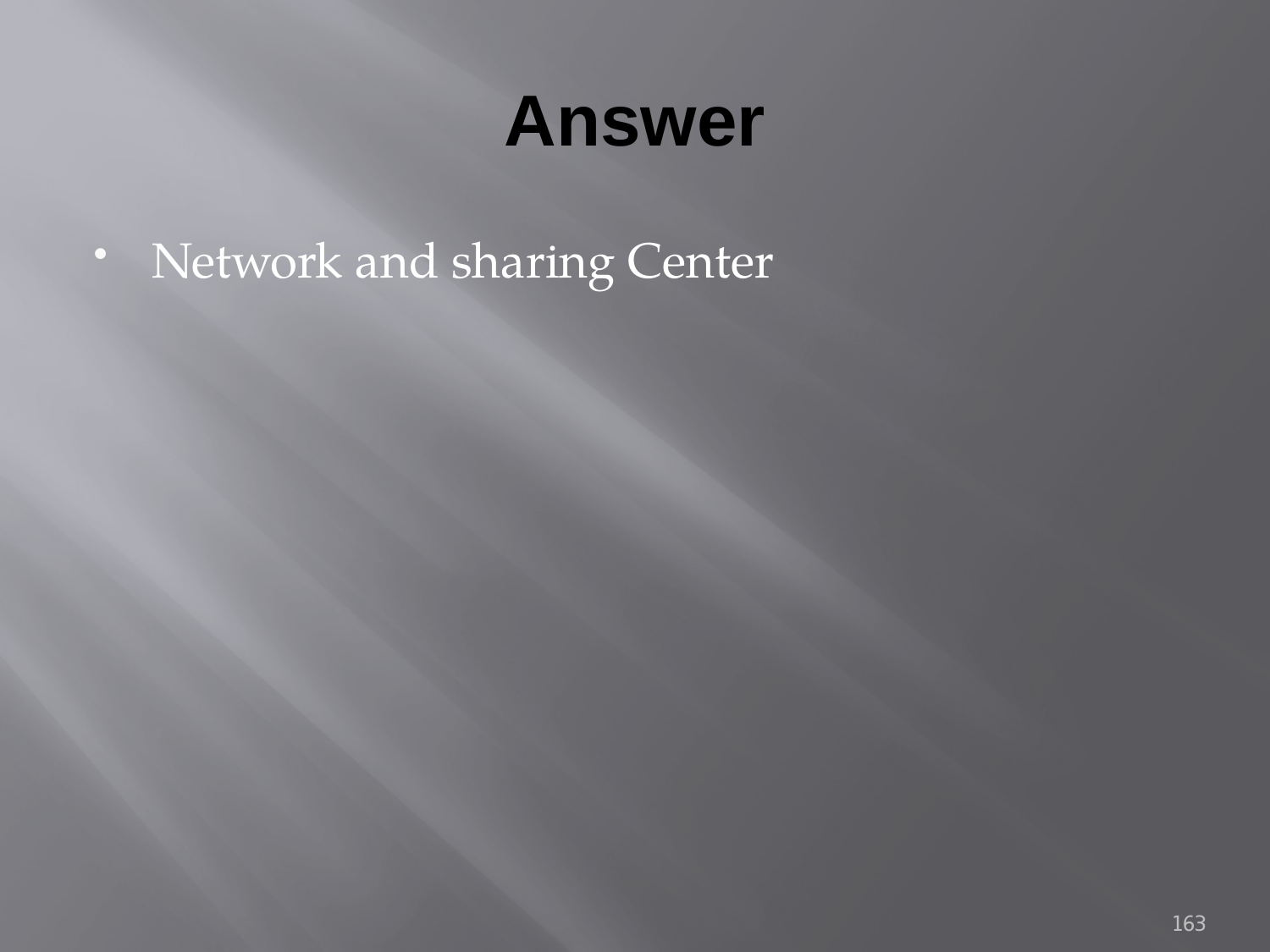

# Answer
Network and sharing Center
163